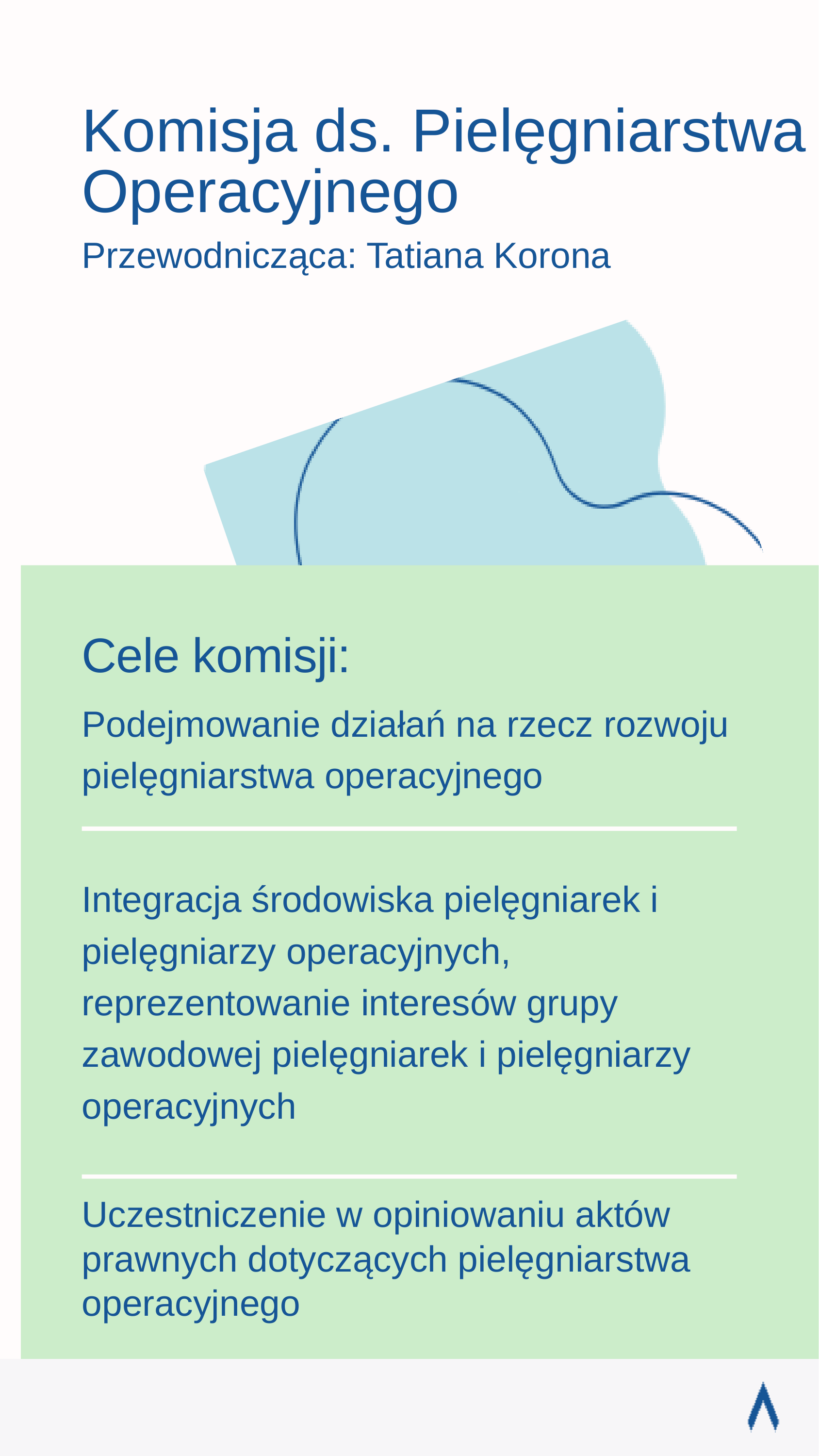

Komisja ds. Pielęgniarstwa Operacyjnego
Przewodnicząca: Tatiana Korona

Cele komisji:
Podejmowanie działań na rzecz rozwoju pielęgniarstwa operacyjnego

Integracja środowiska pielęgniarek i pielęgniarzy operacyjnych, reprezentowanie interesów grupy zawodowej pielęgniarek i pielęgniarzy operacyjnych

Uczestniczenie w opiniowaniu aktów prawnych dotyczących pielęgniarstwa operacyjnego